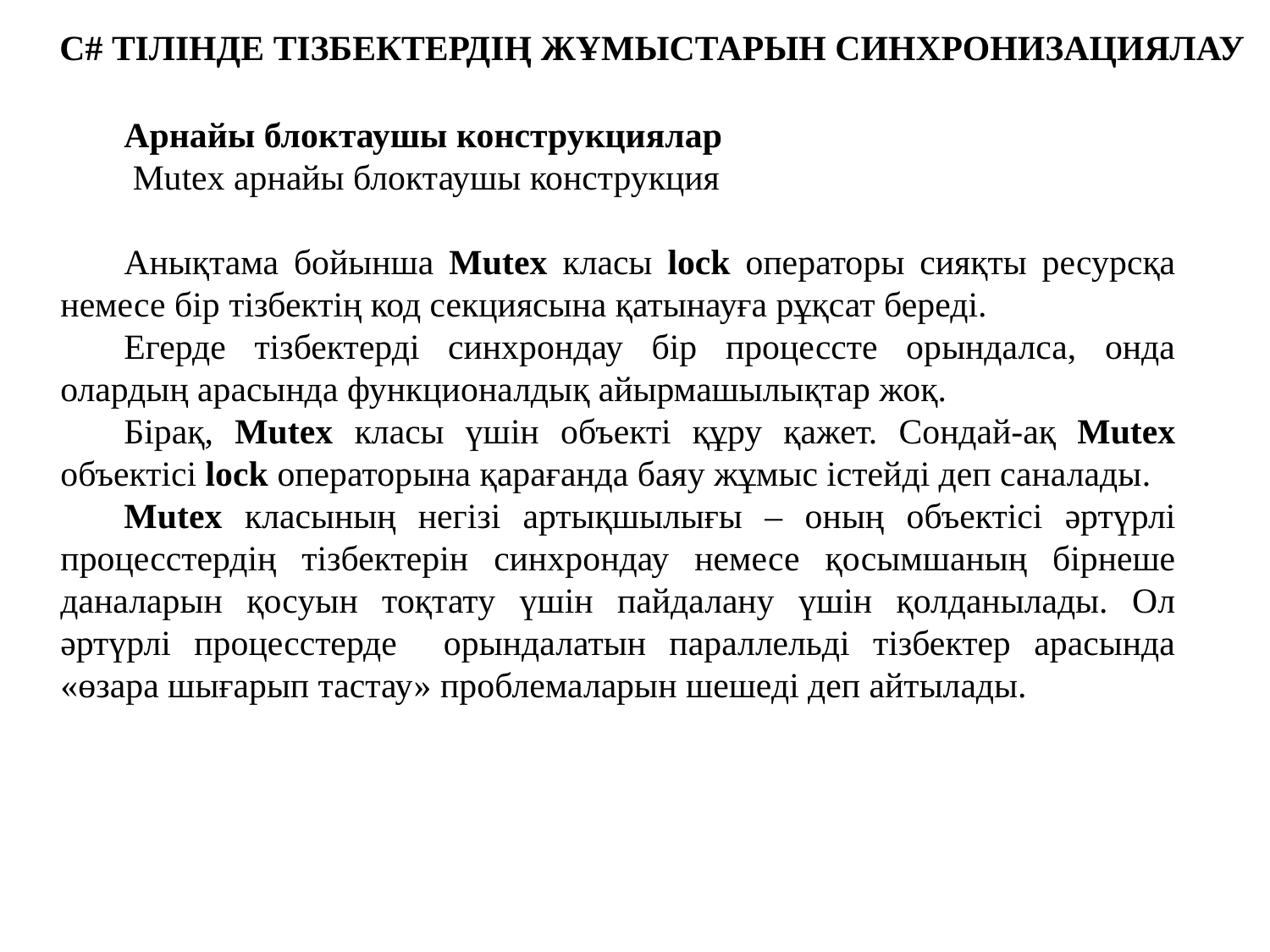

C# ТІЛІНДЕ ТІЗБЕКТЕРДІҢ ЖҰМЫСТАРЫН СИНХРОНИЗАЦИЯЛАУ
Арнайы блоктаушы конструкциялар
 Mutex арнайы блоктаушы конструкция

Анықтама бойынша Mutex класы lock операторы сияқты ресурсқа немесе бір тізбектің код секциясына қатынауға рұқсат береді.
Егерде тізбектерді синхрондау бір процессте орындалса, онда олардың арасында функционалдық айырмашылықтар жоқ.
Бірақ, Mutex класы үшін объекті құру қажет. Сондай-ақ Mutex объектісі lock операторына қарағанда баяу жұмыс істейді деп саналады.
Mutex класының негізі артықшылығы – оның объектісі әртүрлі процесстердің тізбектерін синхрондау немесе қосымшаның бірнеше даналарын қосуын тоқтату үшін пайдалану үшін қолданылады. Ол әртүрлі процесстерде  орындалатын параллельді тізбектер арасында «өзара шығарып тастау» проблемаларын шешеді деп айтылады.